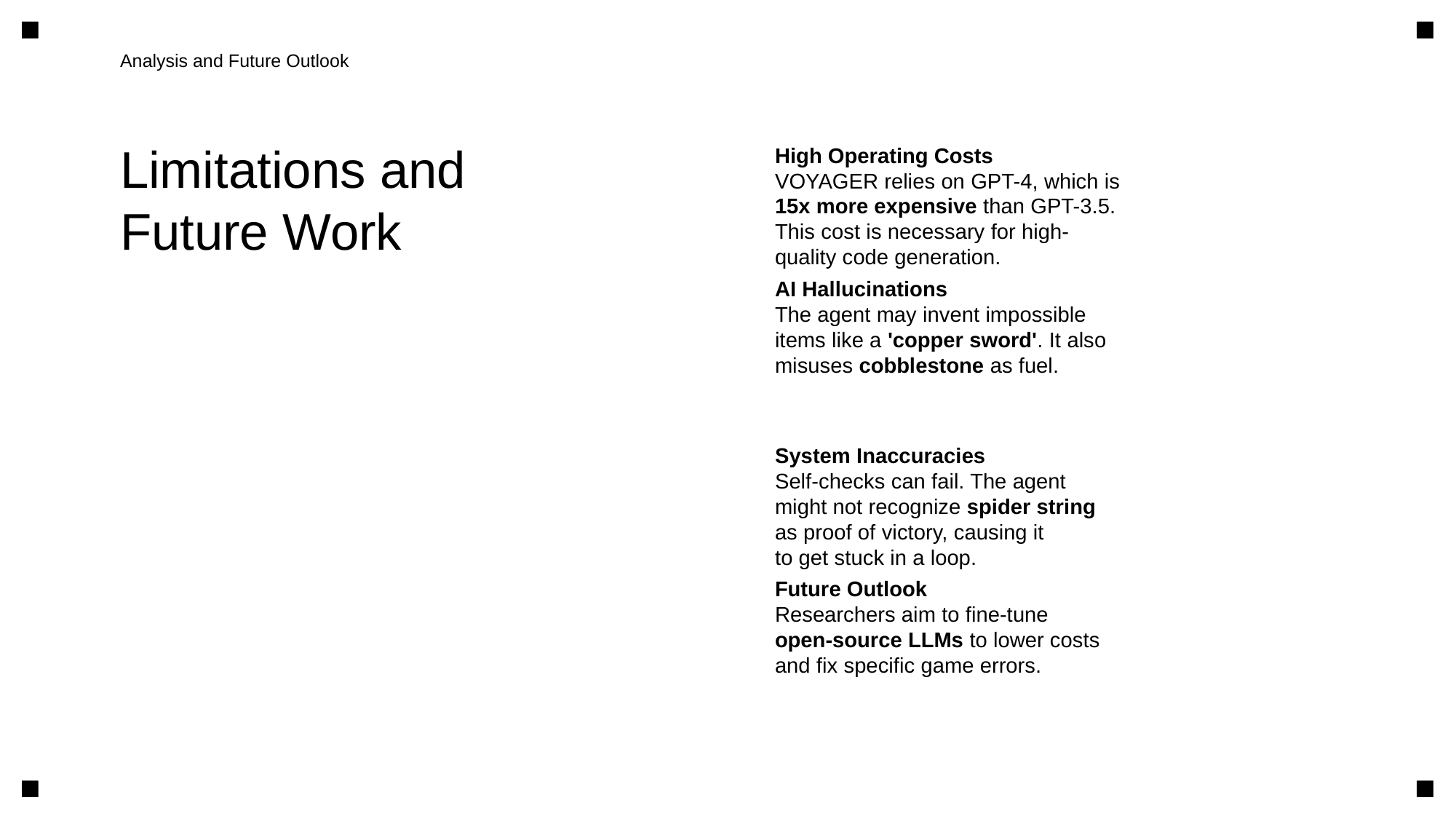

Analysis and Future Outlook
Limitations and
Future Work
High Operating Costs
VOYAGER relies on GPT-4, which is
15x more expensive than GPT-3.5.
This cost is necessary for high-
quality code generation.
AI Hallucinations
The agent may invent impossible
items like a 'copper sword'. It also
misuses cobblestone as fuel.
System Inaccuracies
Self-checks can fail. The agent
might not recognize spider string
as proof of victory, causing it
to get stuck in a loop.
Future Outlook
Researchers aim to fine-tune
open-source LLMs to lower costs
and fix specific game errors.